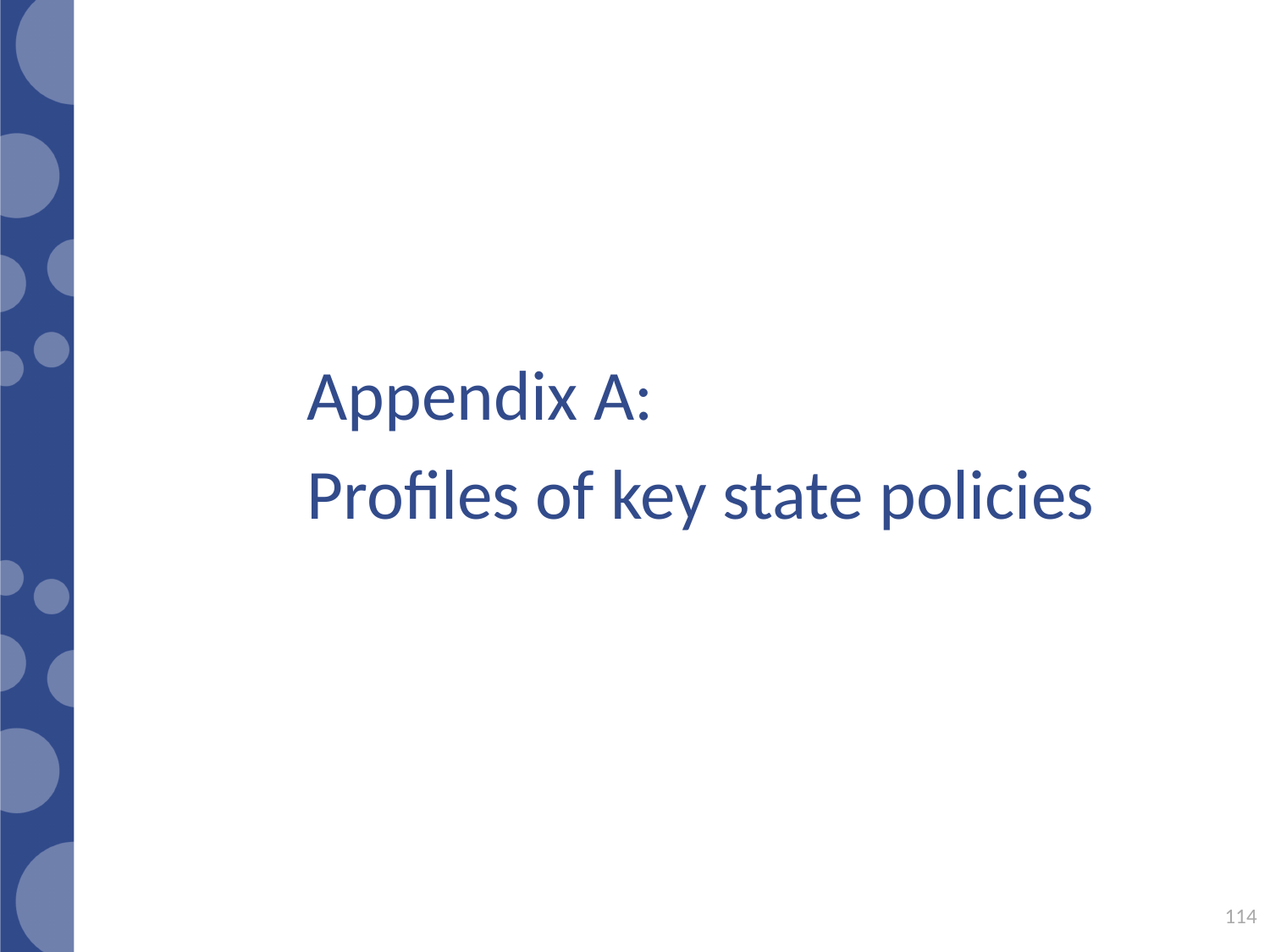

Appendix A:
Profiles of key state policies
114